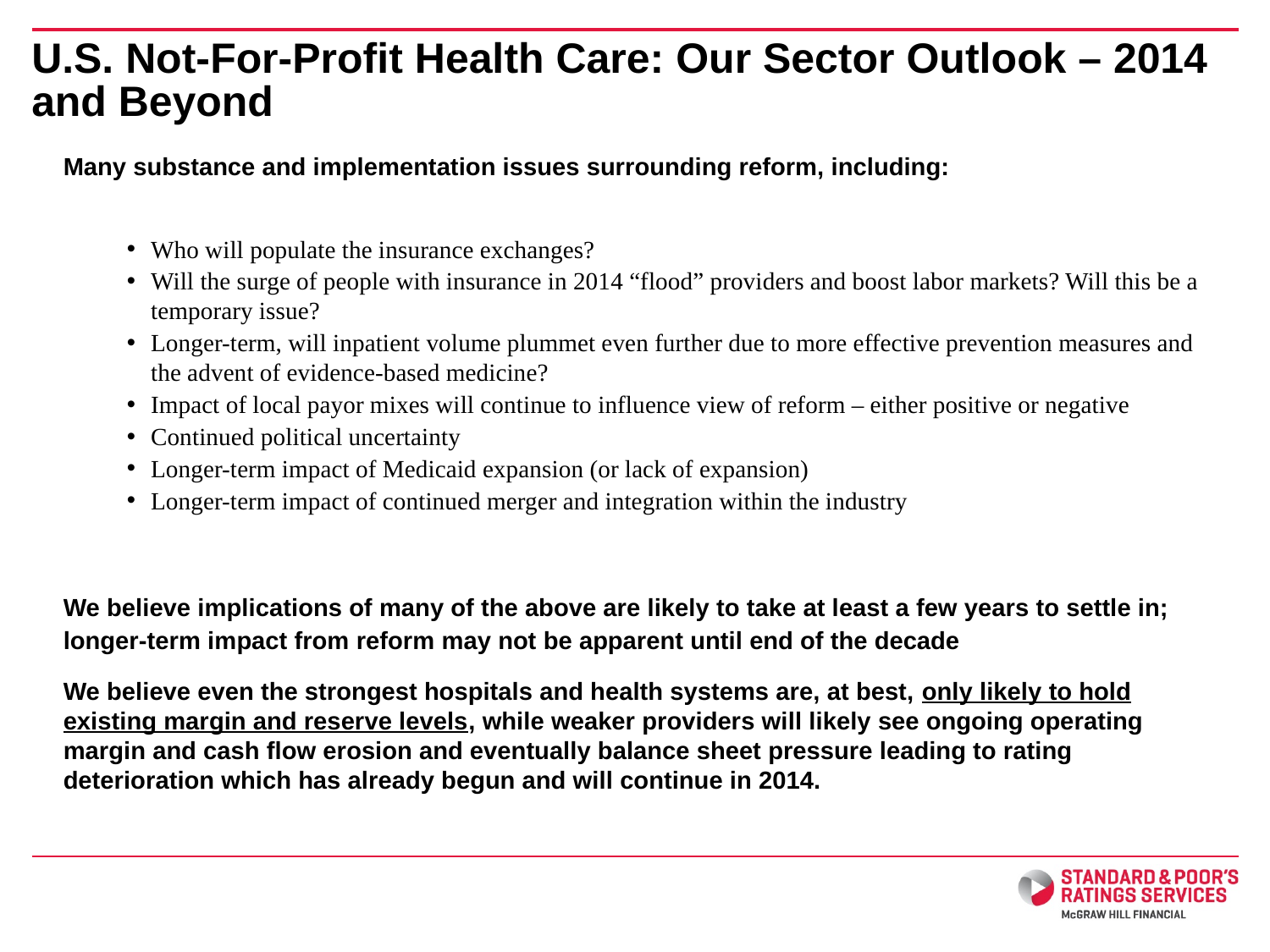

# U.S. Not-For-Profit Health Care: Our Sector Outlook – 2014 and Beyond
Many substance and implementation issues surrounding reform, including:

Who will populate the insurance exchanges?
Will the surge of people with insurance in 2014 “flood” providers and boost labor markets? Will this be a temporary issue?
Longer-term, will inpatient volume plummet even further due to more effective prevention measures and the advent of evidence-based medicine?
Impact of local payor mixes will continue to influence view of reform – either positive or negative
Continued political uncertainty
Longer-term impact of Medicaid expansion (or lack of expansion)
Longer-term impact of continued merger and integration within the industry

We believe implications of many of the above are likely to take at least a few years to settle in; longer-term impact from reform may not be apparent until end of the decade
We believe even the strongest hospitals and health systems are, at best, only likely to hold existing margin and reserve levels, while weaker providers will likely see ongoing operating margin and cash flow erosion and eventually balance sheet pressure leading to rating deterioration which has already begun and will continue in 2014.